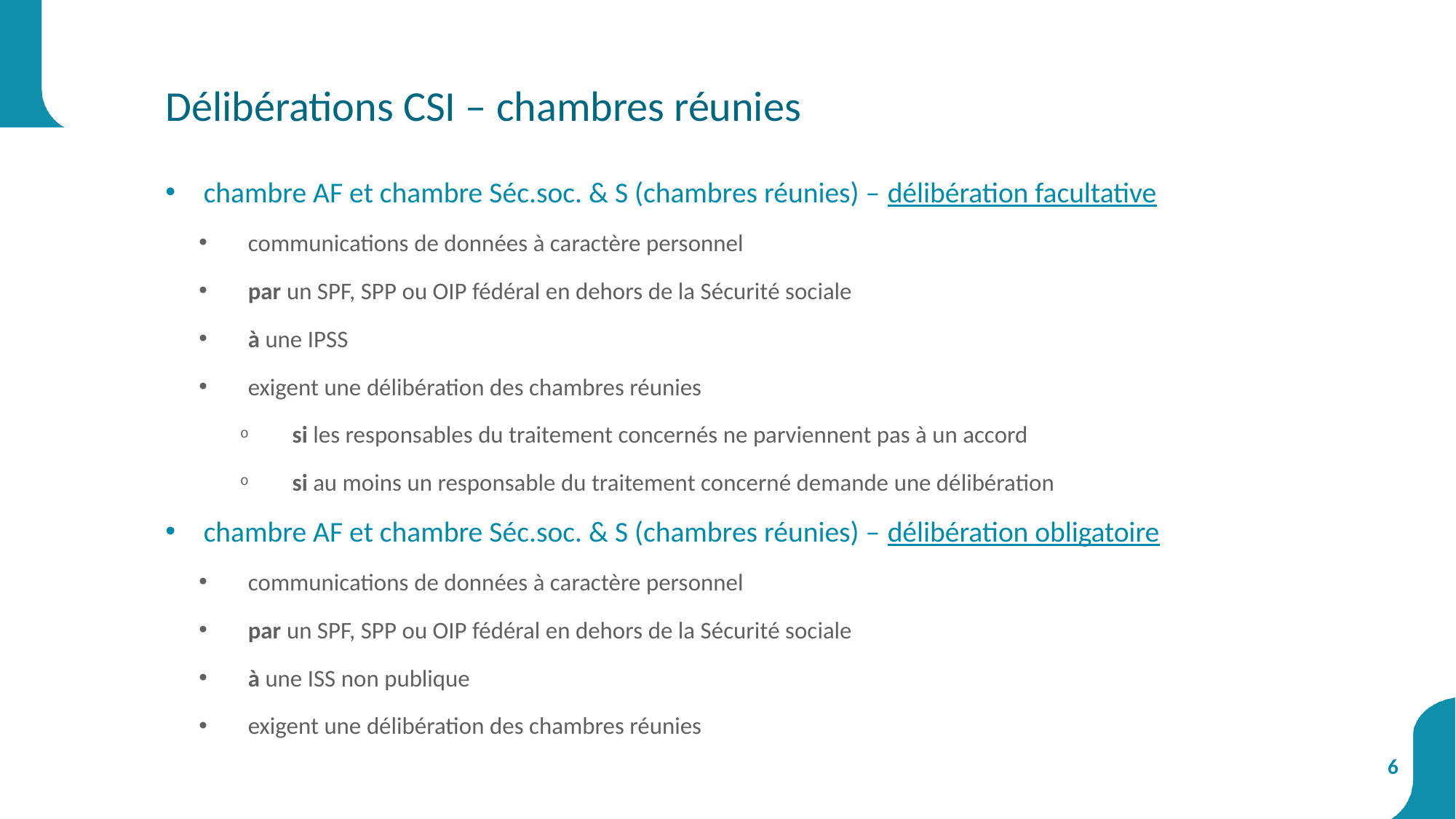

# Délibérations CSI – chambres réunies
chambre AF et chambre Séc.soc. & S (chambres réunies) – délibération facultative
communications de données à caractère personnel
par un SPF, SPP ou OIP fédéral en dehors de la Sécurité sociale
à une IPSS
exigent une délibération des chambres réunies
si les responsables du traitement concernés ne parviennent pas à un accord
si au moins un responsable du traitement concerné demande une délibération
chambre AF et chambre Séc.soc. & S (chambres réunies) – délibération obligatoire
communications de données à caractère personnel
par un SPF, SPP ou OIP fédéral en dehors de la Sécurité sociale
à une ISS non publique
exigent une délibération des chambres réunies

6